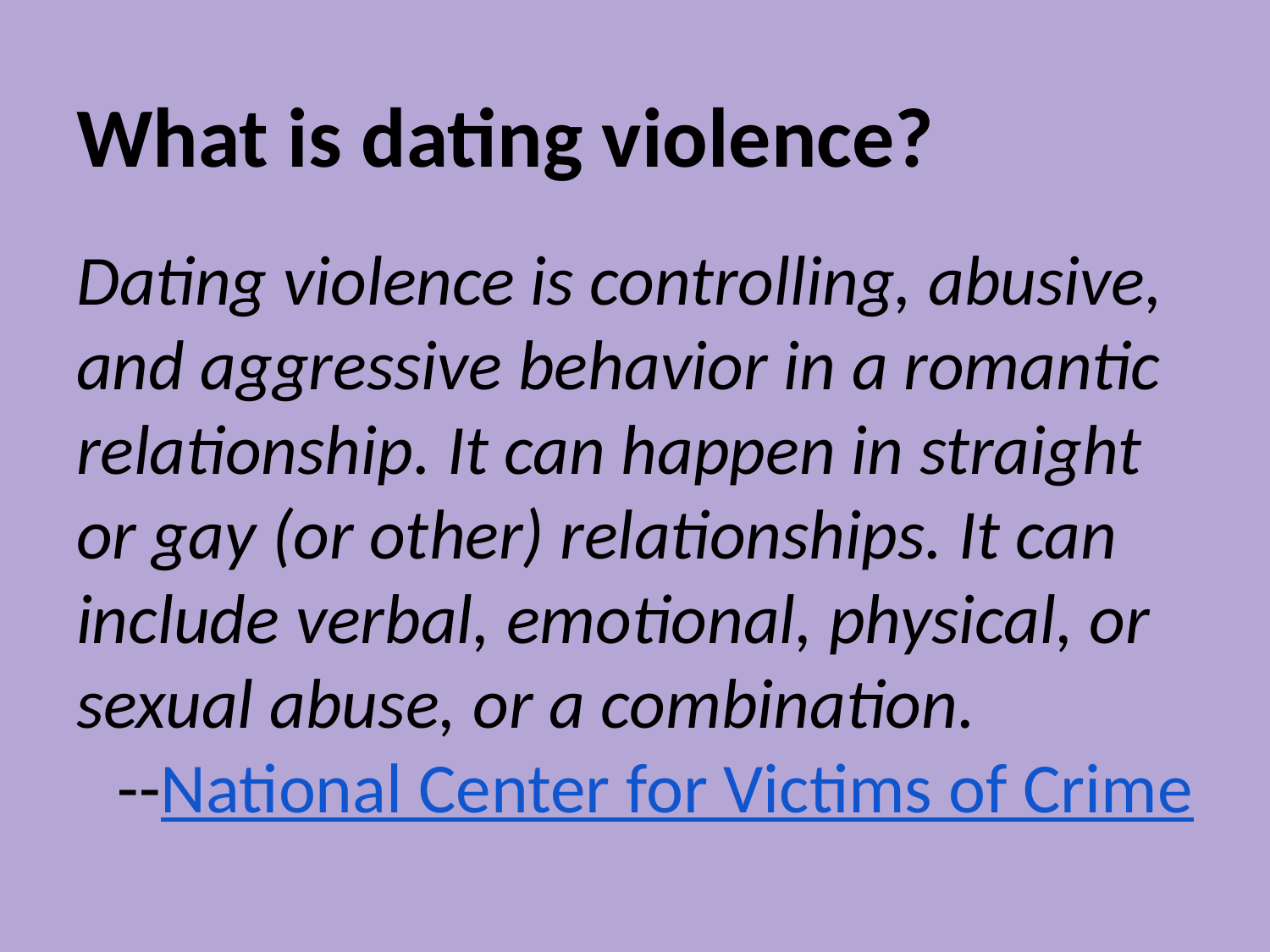

# What is dating violence?
Dating violence is controlling, abusive, and aggressive behavior in a romantic relationship. It can happen in straight or gay (or other) relationships. It can include verbal, emotional, physical, or sexual abuse, or a combination.
--National Center for Victims of Crime